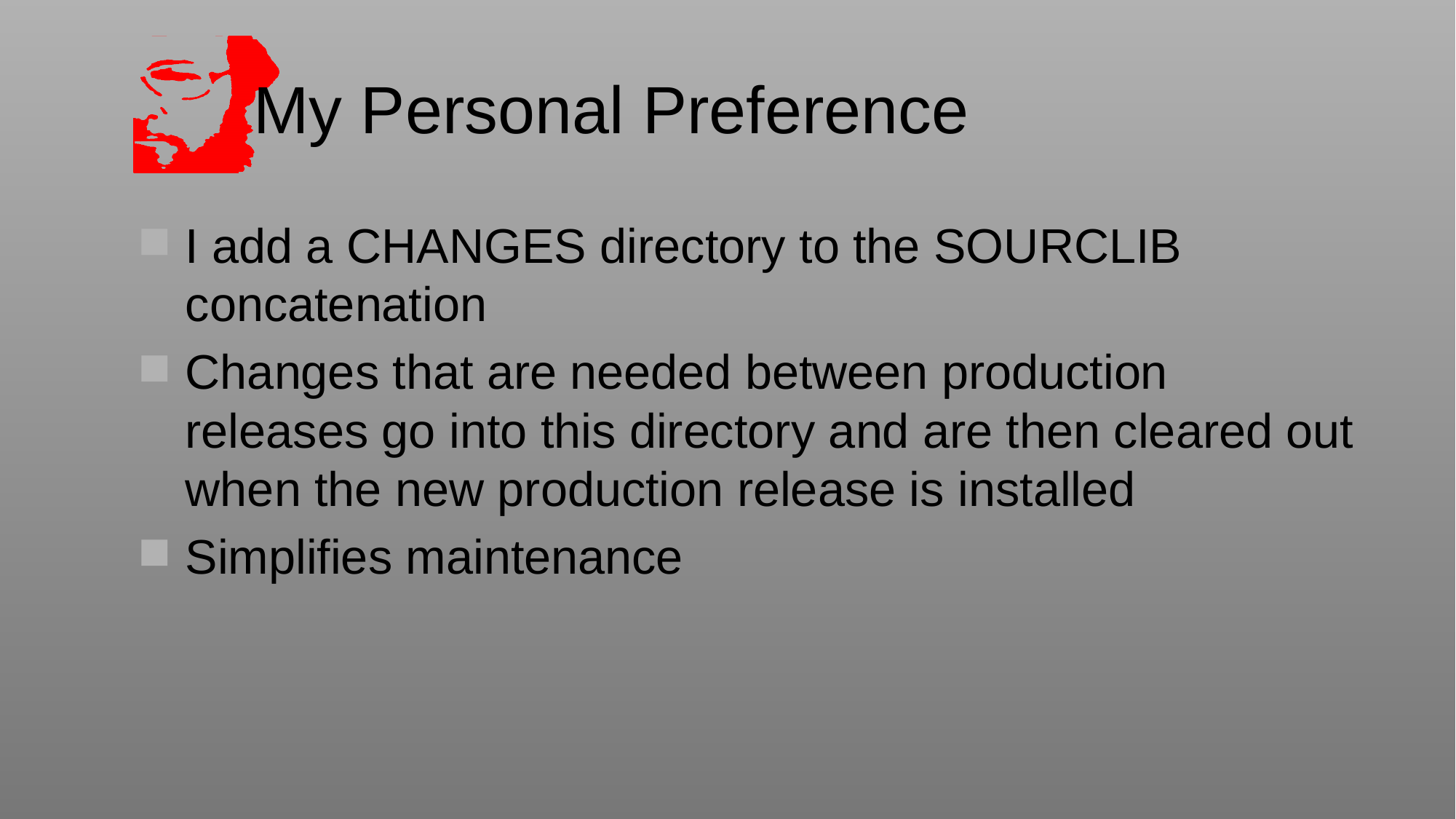

# My Personal Preference
I add a CHANGES directory to the SOURCLIB concatenation
Changes that are needed between production releases go into this directory and are then cleared out when the new production release is installed
Simplifies maintenance